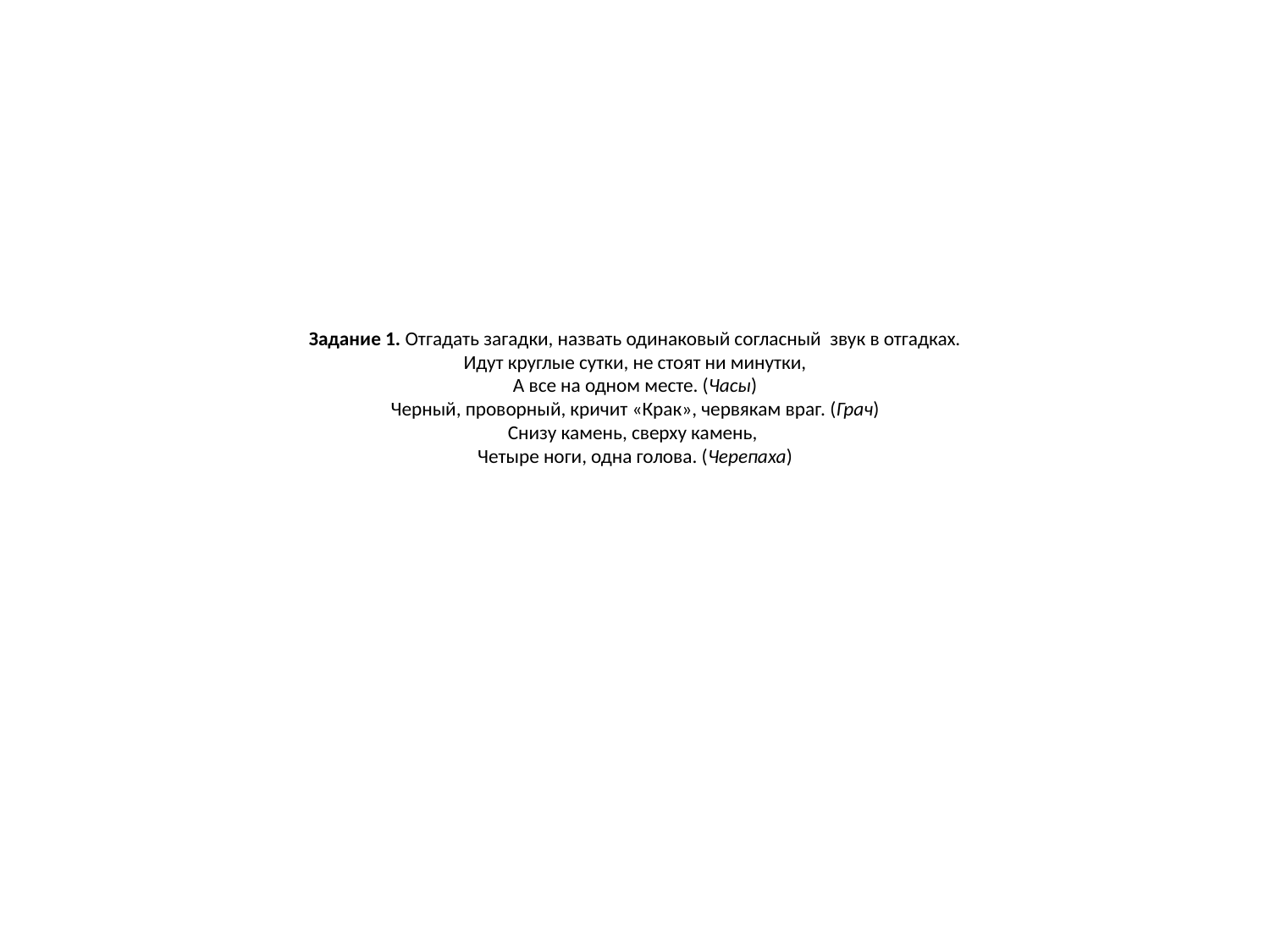

# Задание 1. Отгадать загадки, назвать одинаковый согласный  звук в отгадках. Идут круглые сутки, не стоят ни минутки, А все на одном месте. (Часы) Черный, проворный, кричит «Крак», червякам враг. (Грач) Снизу камень, сверху камень, Четыре ноги, одна голова. (Черепаха)